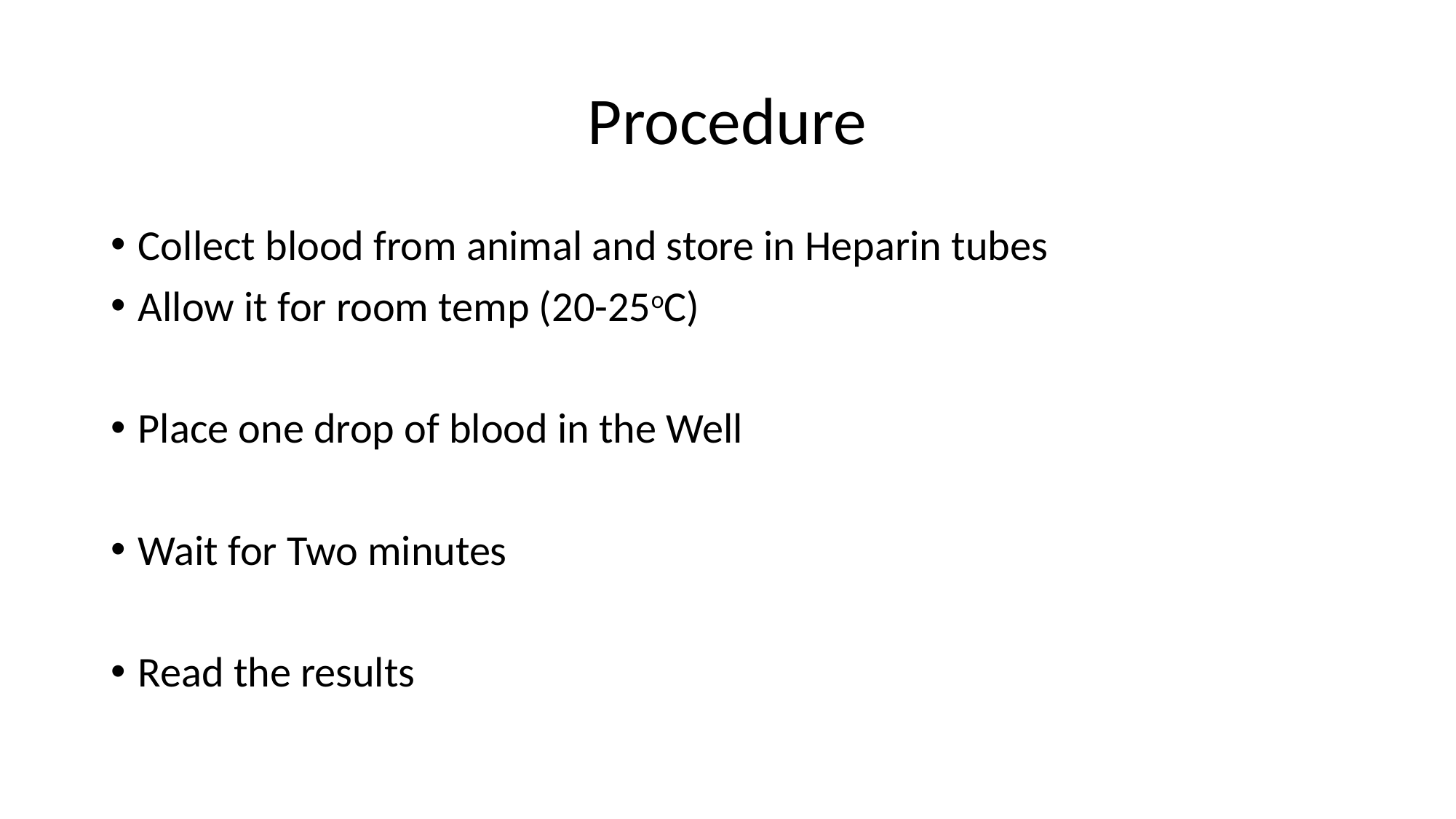

# Procedure
Collect blood from animal and store in Heparin tubes
Allow it for room temp (20-25oC)

Place one drop of blood in the Well

Wait for Two minutes

Read the results